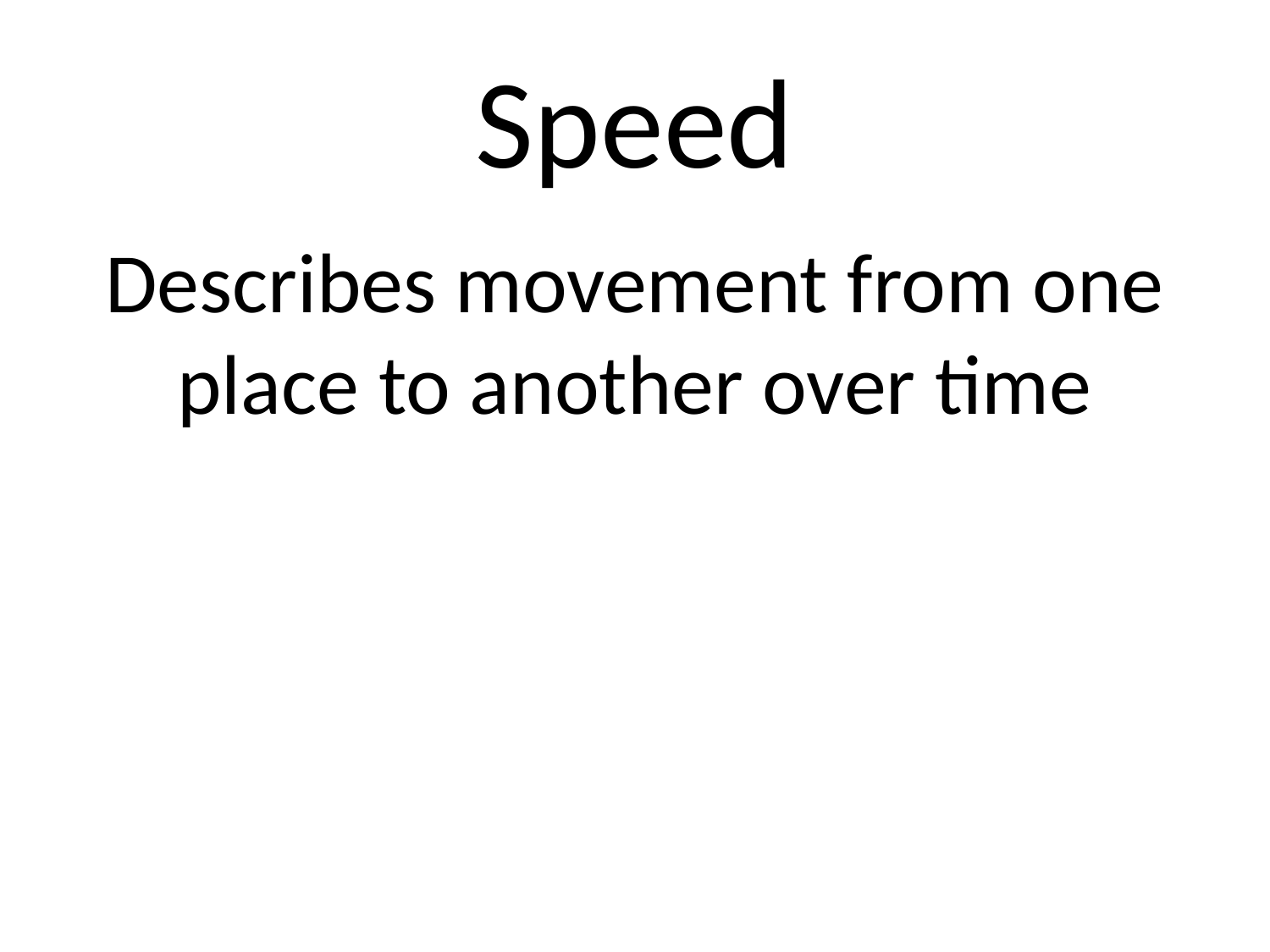

# Speed
Describes movement from one place to another over time